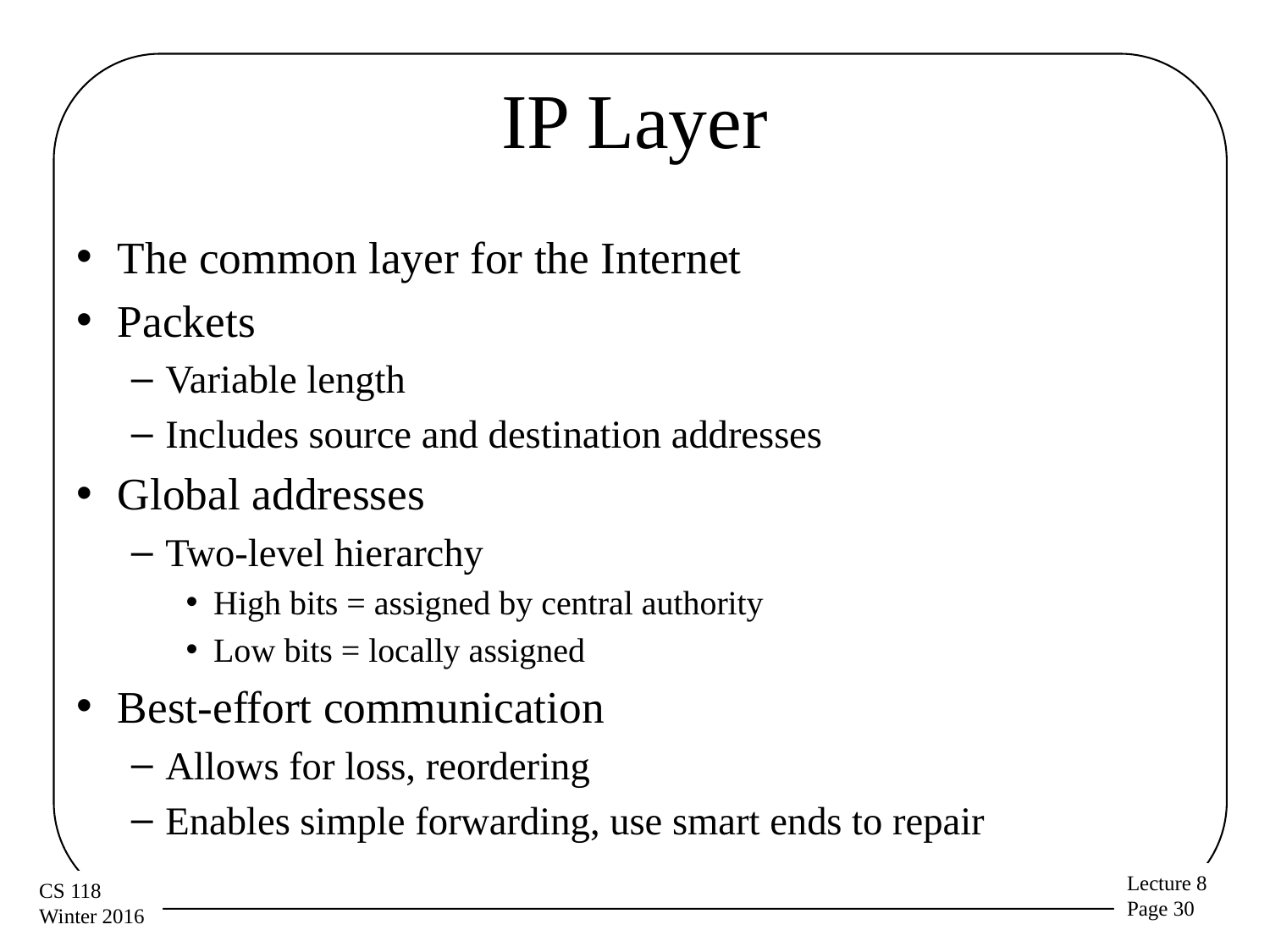

# IP Layer
The common layer for the Internet
Packets
Variable length
Includes source and destination addresses
Global addresses
Two-level hierarchy
High bits = assigned by central authority
Low bits = locally assigned
Best-effort communication
Allows for loss, reordering
Enables simple forwarding, use smart ends to repair